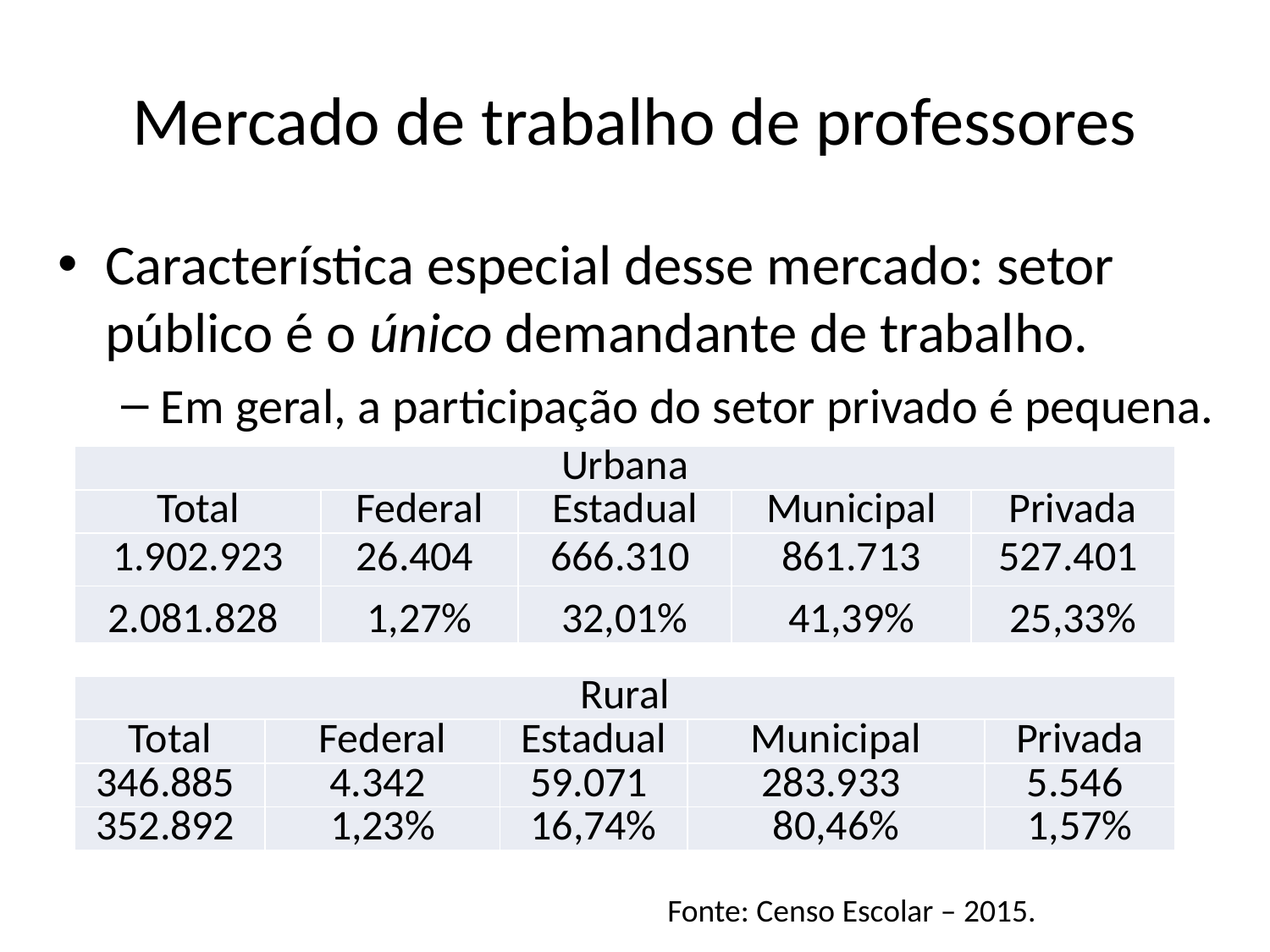

# Mercado de trabalho de professores
Característica especial desse mercado: setor público é o único demandante de trabalho.
Em geral, a participação do setor privado é pequena.
| Urbana |  |  |  |  |
| --- | --- | --- | --- | --- |
| Total | Federal | Estadual | Municipal | Privada |
| 1.902.923 | 26.404 | 666.310 | 861.713 | 527.401 |
| 2.081.828 | 1,27% | 32,01% | 41,39% | 25,33% |
| Rural |  |  |  |  |
| --- | --- | --- | --- | --- |
| Total | Federal | Estadual | Municipal | Privada |
| 346.885 | 4.342 | 59.071 | 283.933 | 5.546 |
| 352.892 | 1,23% | 16,74% | 80,46% | 1,57% |
Fonte: Censo Escolar – 2015.